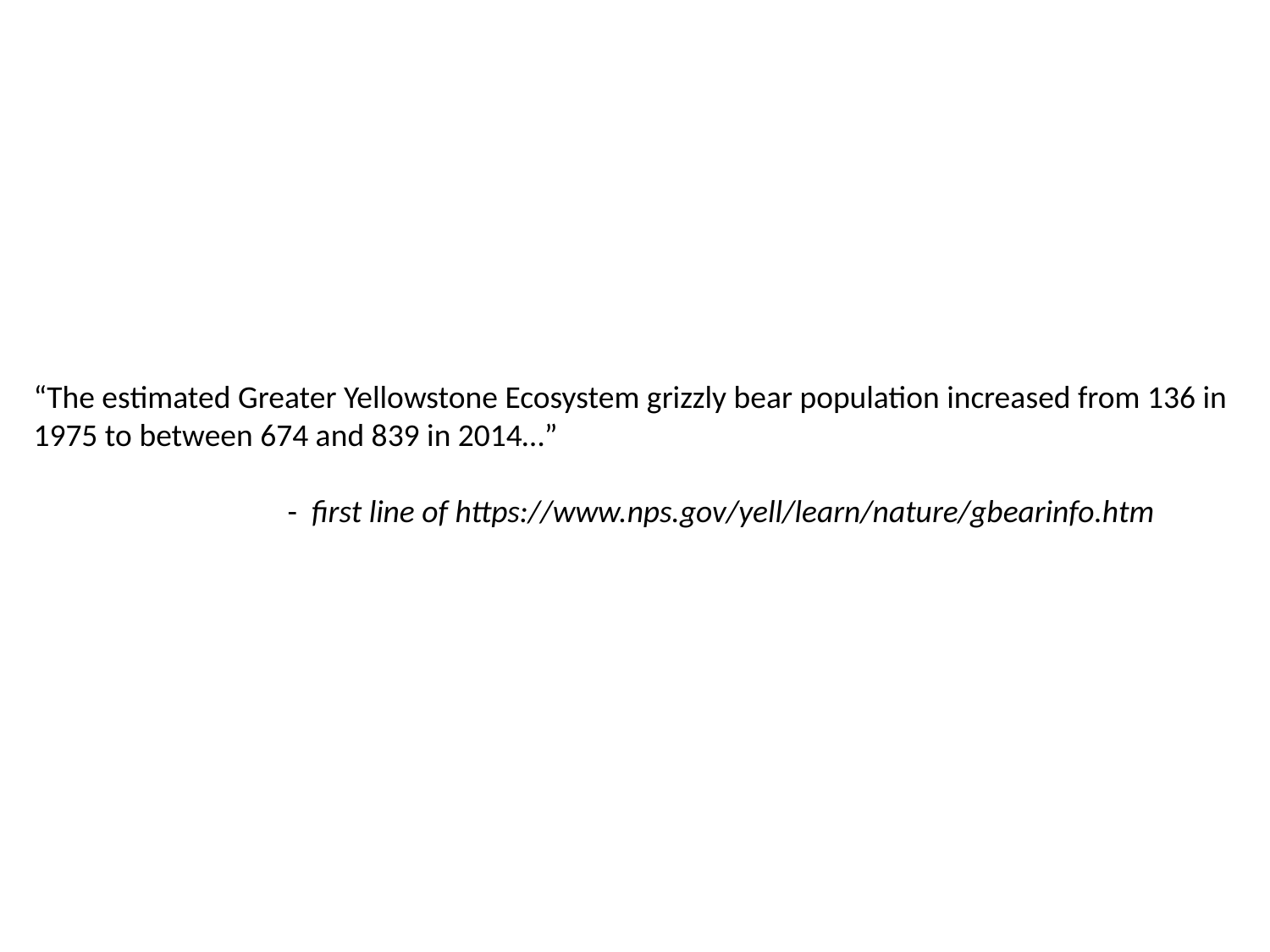

“The estimated Greater Yellowstone Ecosystem grizzly bear population increased from 136 in 1975 to between 674 and 839 in 2014…”

		-  first line of https://www.nps.gov/yell/learn/nature/gbearinfo.htm